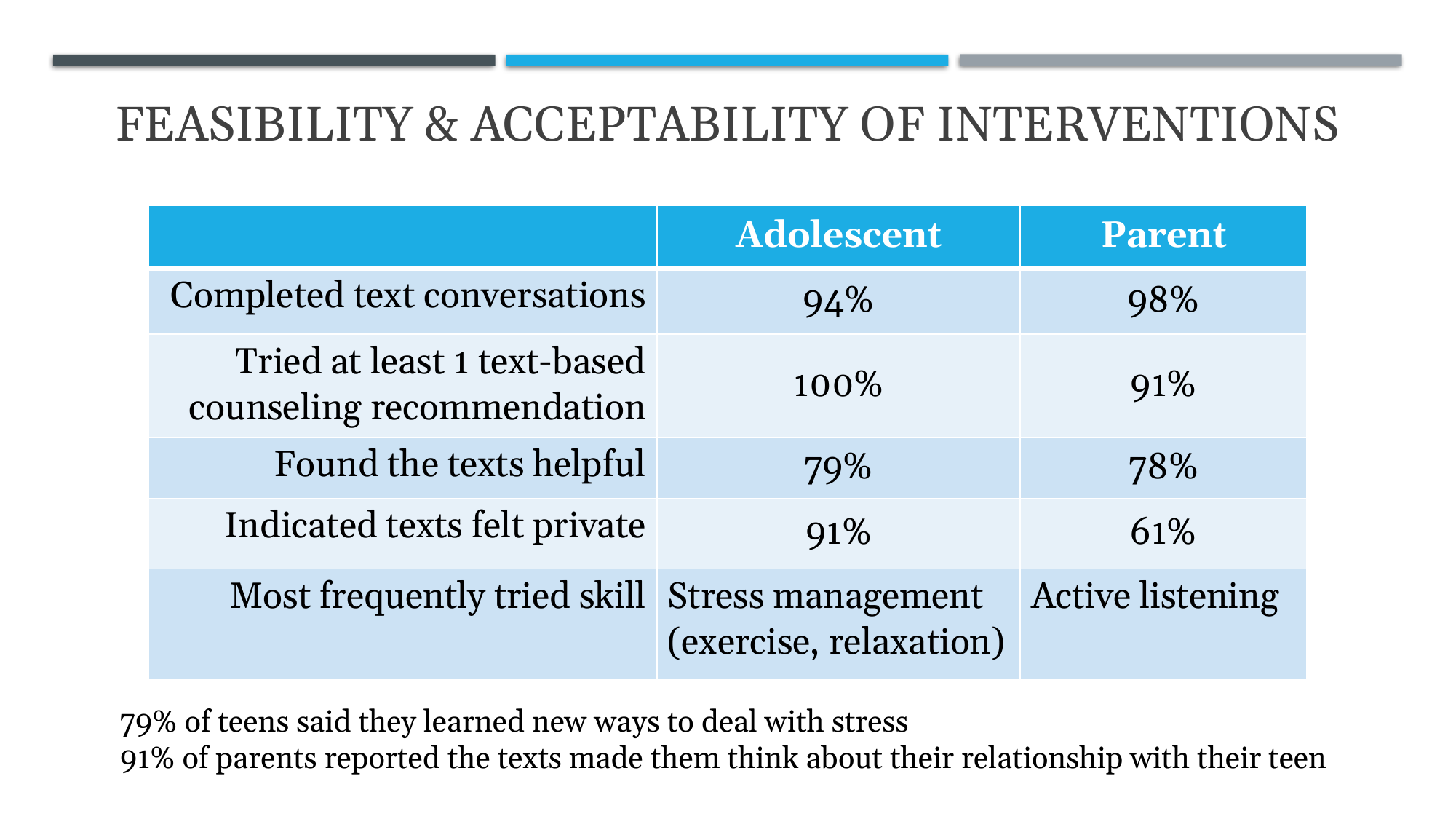

# Feasibility & acceptability of interventions
|  | Adolescent | Parent |
| --- | --- | --- |
| Completed text conversations | 94% | 98% |
| Tried at least 1 text-based counseling recommendation | 100% | 91% |
| Found the texts helpful | 79% | 78% |
| Indicated texts felt private | 91% | 61% |
| Most frequently tried skill | Stress management (exercise, relaxation) | Active listening |
79% of teens said they learned new ways to deal with stress
91% of parents reported the texts made them think about their relationship with their teen